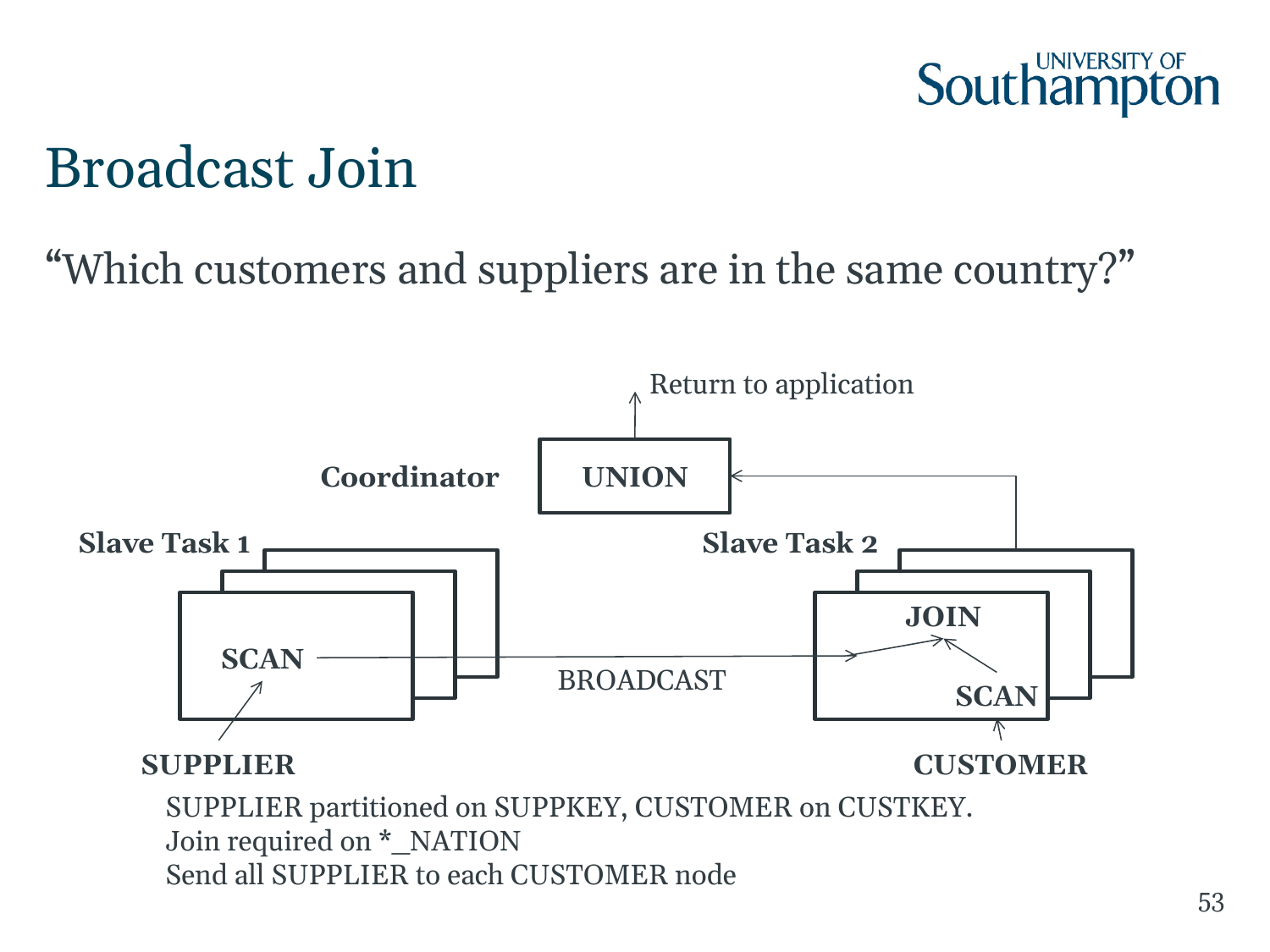

# Broadcast Join
“Which customers and suppliers are in the same country?”

Return to application
UNION
Coordinator
Slave Task 1
Slave Task 2

SCAN

JOIN
SCAN
BROADCAST
SUPPLIER
CUSTOMER
SUPPLIER partitioned on SUPPKEY, CUSTOMER on CUSTKEY.
Join required on *_NATION
Send all SUPPLIER to each CUSTOMER node
53